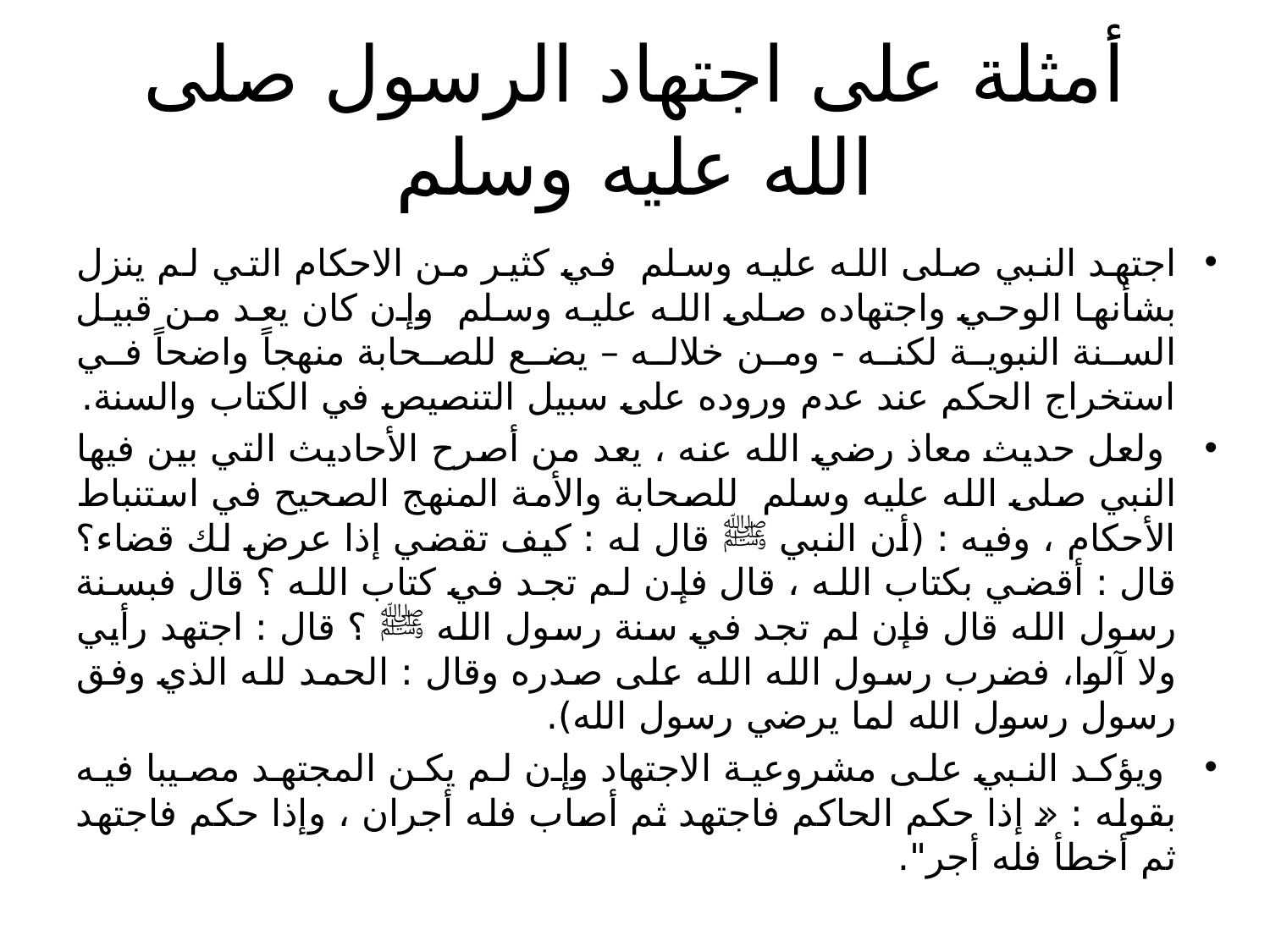

# أمثلة على اجتهاد الرسول صلى الله عليه وسلم
اجتهد النبي صلى الله عليه وسلم  في كثير من الاحكام التي لم ينزل بشأنها الوحي واجتهاده صلى الله عليه وسلم  وإن كان يعد من قبيل السنة النبوية لكنه - ومن خلاله – يضع للصحابة منهجاً واضحاً في استخراج الحكم عند عدم وروده على سبيل التنصيص في الكتاب والسنة.
 ولعل حديث معاذ رضي الله عنه ، يعد من أصرح الأحاديث التي بين فيها النبي صلى الله عليه وسلم  للصحابة والأمة المنهج الصحيح في استنباط الأحكام ، وفيه : (أن النبي ﷺ قال له : كيف تقضي إذا عرض لك قضاء؟ قال : أقضي بكتاب الله ، قال فإن لم تجد في كتاب الله ؟ قال فبسنة رسول الله قال فإن لم تجد في سنة رسول الله ﷺ ؟ قال : اجتهد رأيي ولا آلوا، فضرب رسول الله الله على صدره وقال : الحمد لله الذي وفق رسول رسول الله لما يرضي رسول الله).
 ويؤكد النبي على مشروعية الاجتهاد وإن لم يكن المجتهد مصيبا فيه بقوله : « إذا حكم الحاكم فاجتهد ثم أصاب فله أجران ، وإذا حكم فاجتهد ثم أخطأ فله أجر".